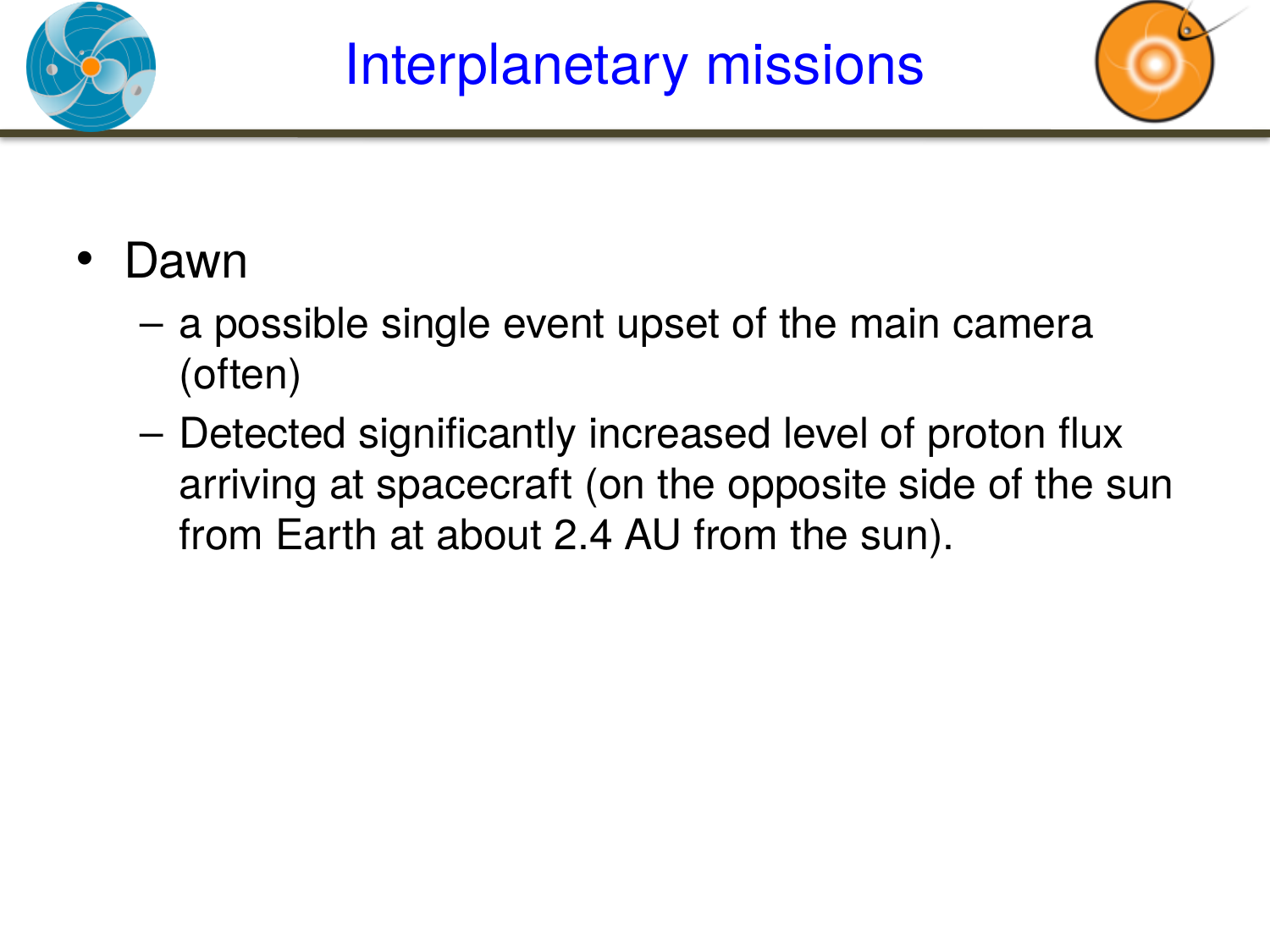

# Interplanetary missions
Dawn
a possible single event upset of the main camera (often)
Detected significantly increased level of proton flux arriving at spacecraft (on the opposite side of the sun from Earth at about 2.4 AU from the sun).